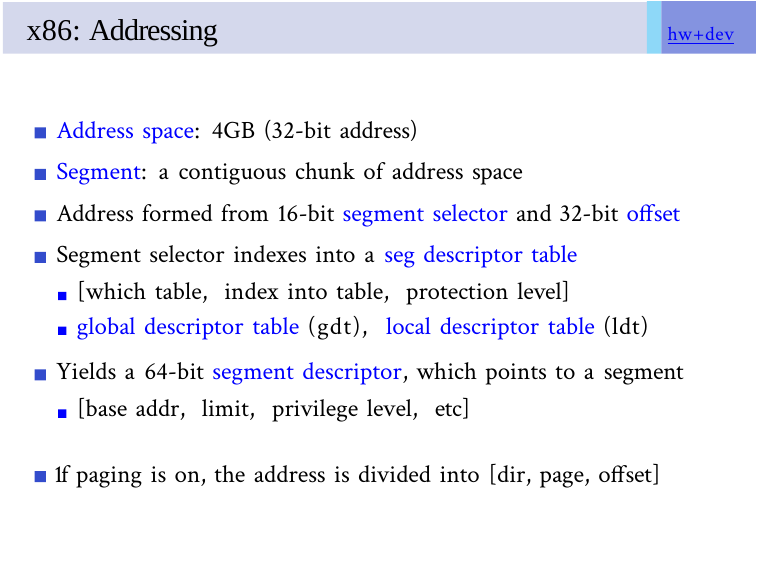

# x86: Addressing
hw+dev
Address space: 4GB (32-bit address)
Segment: a contiguous chunk of address space
Address formed from 16-bit segment selector and 32-bit offset Segment selector indexes into a seg descriptor table
[which table,  index into table,  protection level]
global descriptor table (gdt),  local descriptor table (ldt)
Yields a 64-bit segment descriptor, which points to a segment [base addr,  limit,  privilege level,  etc]

1f paging is on, the address is divided into [dir, page, offset]